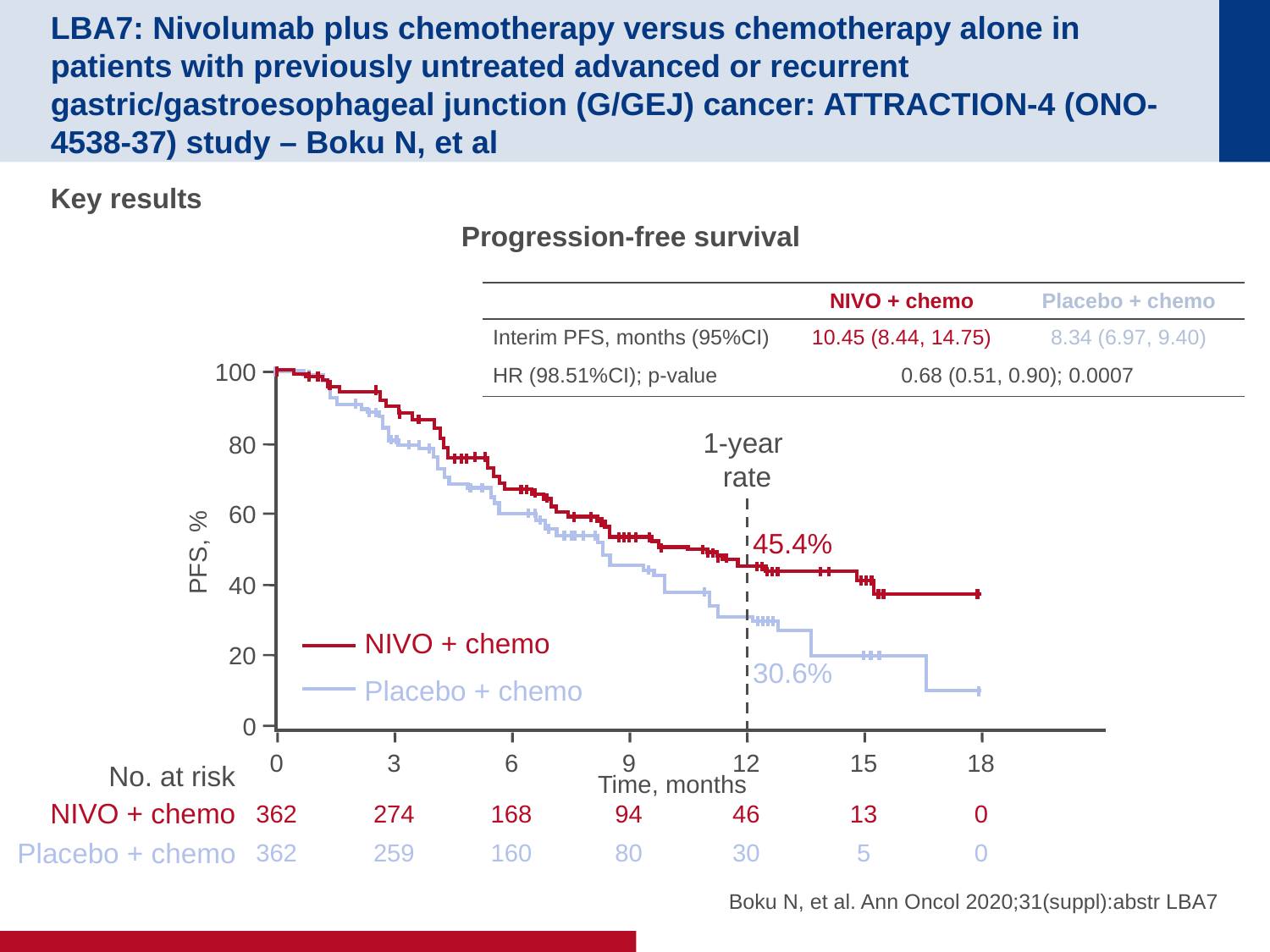

# LBA7: Nivolumab plus chemotherapy versus chemotherapy alone in patients with previously untreated advanced or recurrent gastric/gastroesophageal junction (G/GEJ) cancer: ATTRACTION-4 (ONO-4538-37) study – Boku N, et al
Key results
Progression-free survival
|  | NIVO + chemo | Placebo + chemo |
| --- | --- | --- |
| Interim PFS, months (95%CI) | 10.45 (8.44, 14.75) | 8.34 (6.97, 9.40) |
| HR (98.51%CI); p-value | 0.68 (0.51, 0.90); 0.0007 |  |
100

80

60

PFS, %
40

20

0

1-year
rate
45.4%
NIVO + chemo
30.6%
Placebo + chemo

0
3
6
9
12
15
18
No. at risk
Time, months
NIVO + chemo
362
274
168
94
46
13
0
Placebo + chemo
362
259
160
80
30
5
0
Boku N, et al. Ann Oncol 2020;31(suppl):abstr LBA7